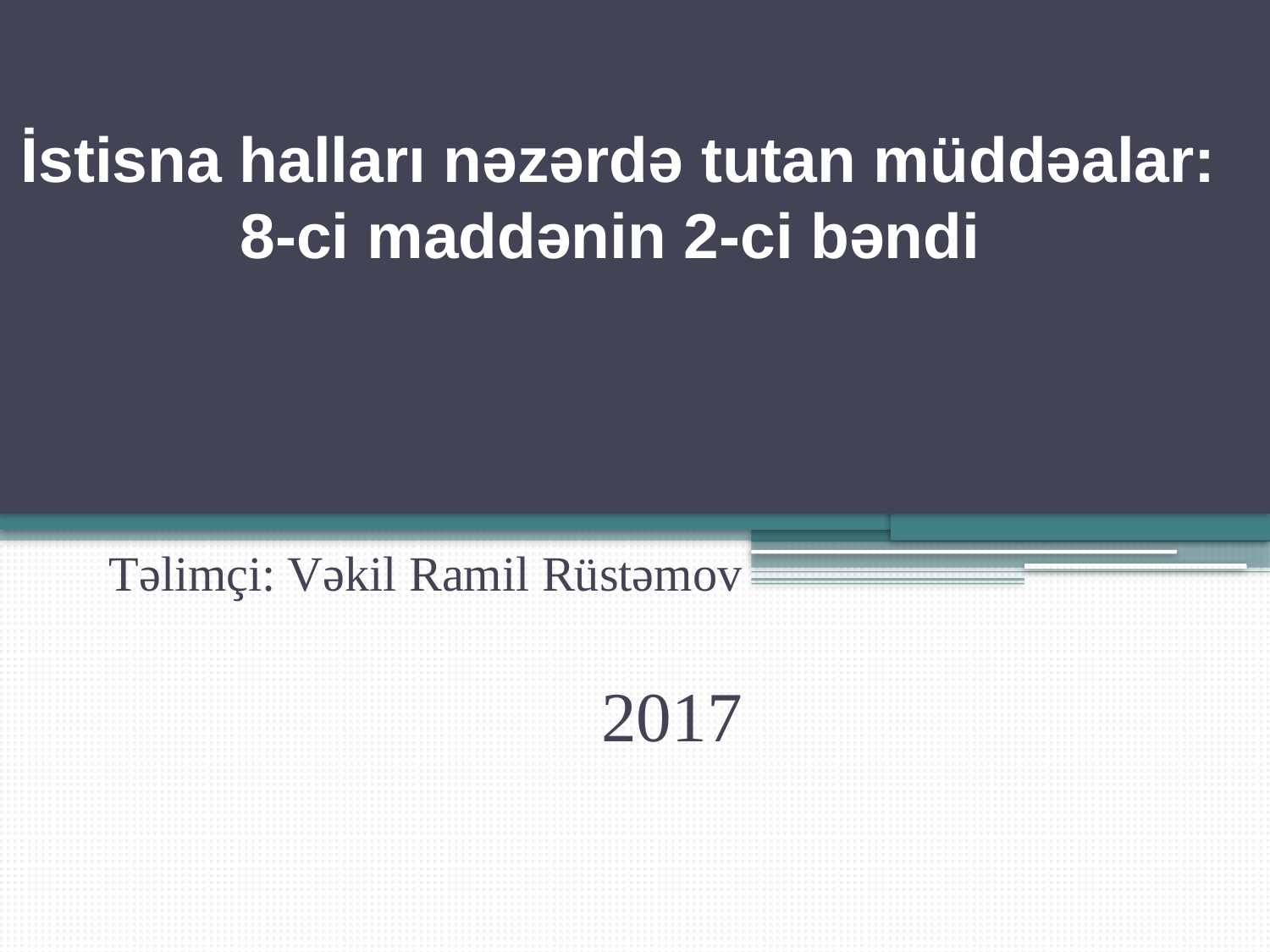

# İstisna halları nəzərdə tutan müddəalar: 8-ci maddənin 2-ci bəndi
Təlimçi: Vəkil Ramil Rüstəmov

2017